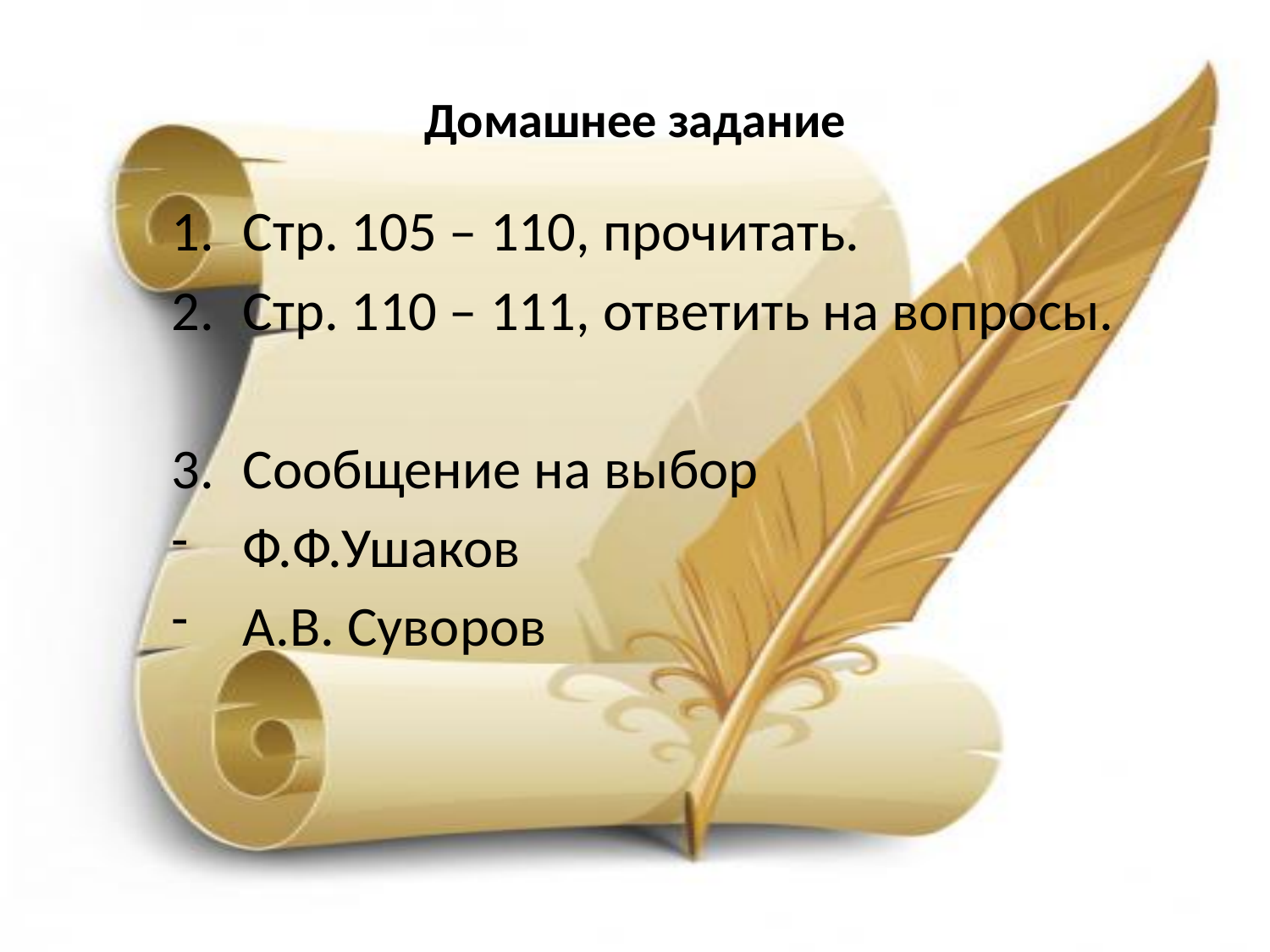

# Домашнее задание
Стр. 105 – 110, прочитать.
Стр. 110 – 111, ответить на вопросы.

Сообщение на выбор
Ф.Ф.Ушаков
А.В. Суворов
1763 год